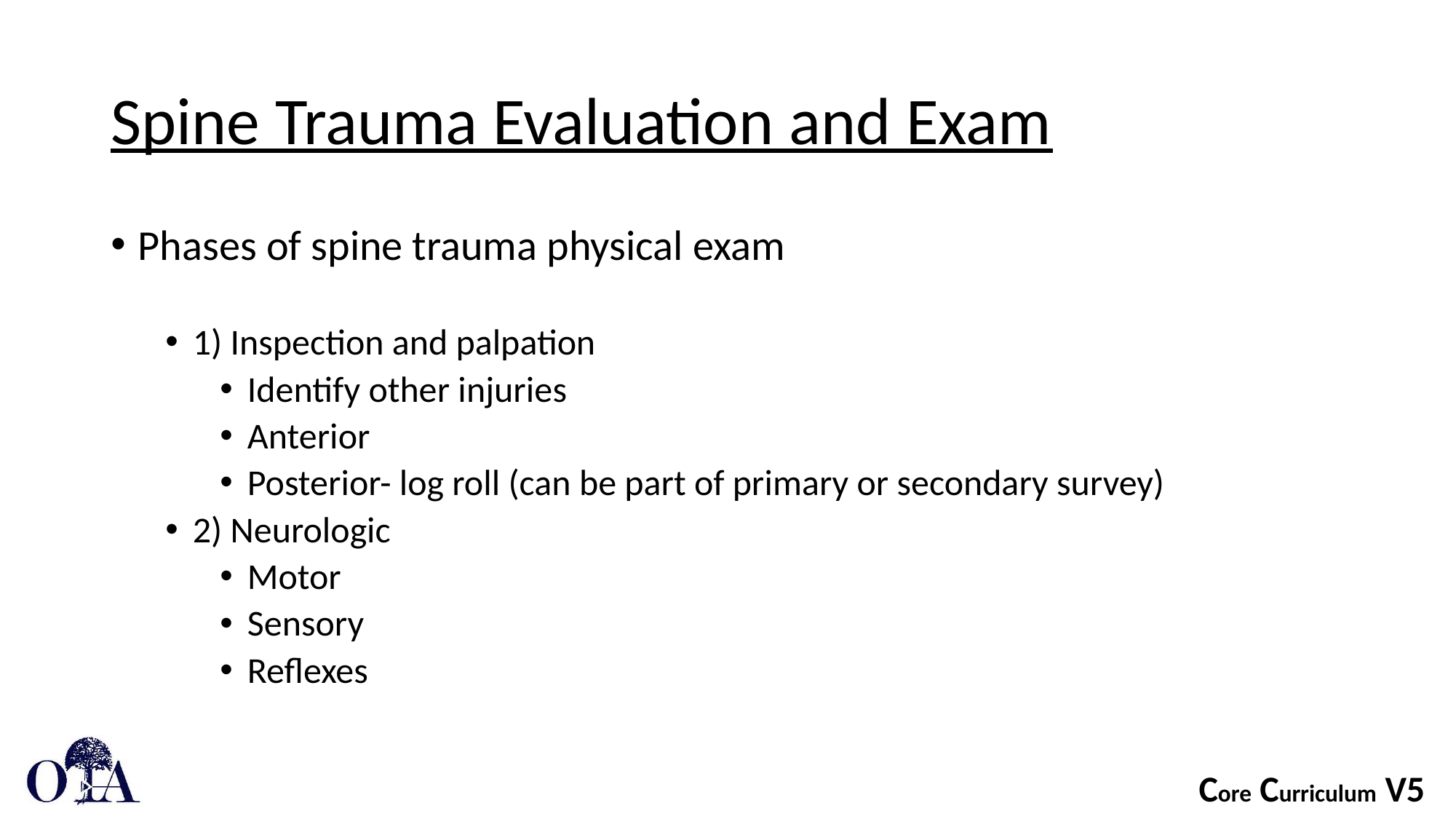

# Spine Trauma Evaluation and Exam
Phases of spine trauma physical exam

1) Inspection and palpation
Identify other injuries
Anterior
Posterior- log roll (can be part of primary or secondary survey)
2) Neurologic
Motor
Sensory
Reflexes